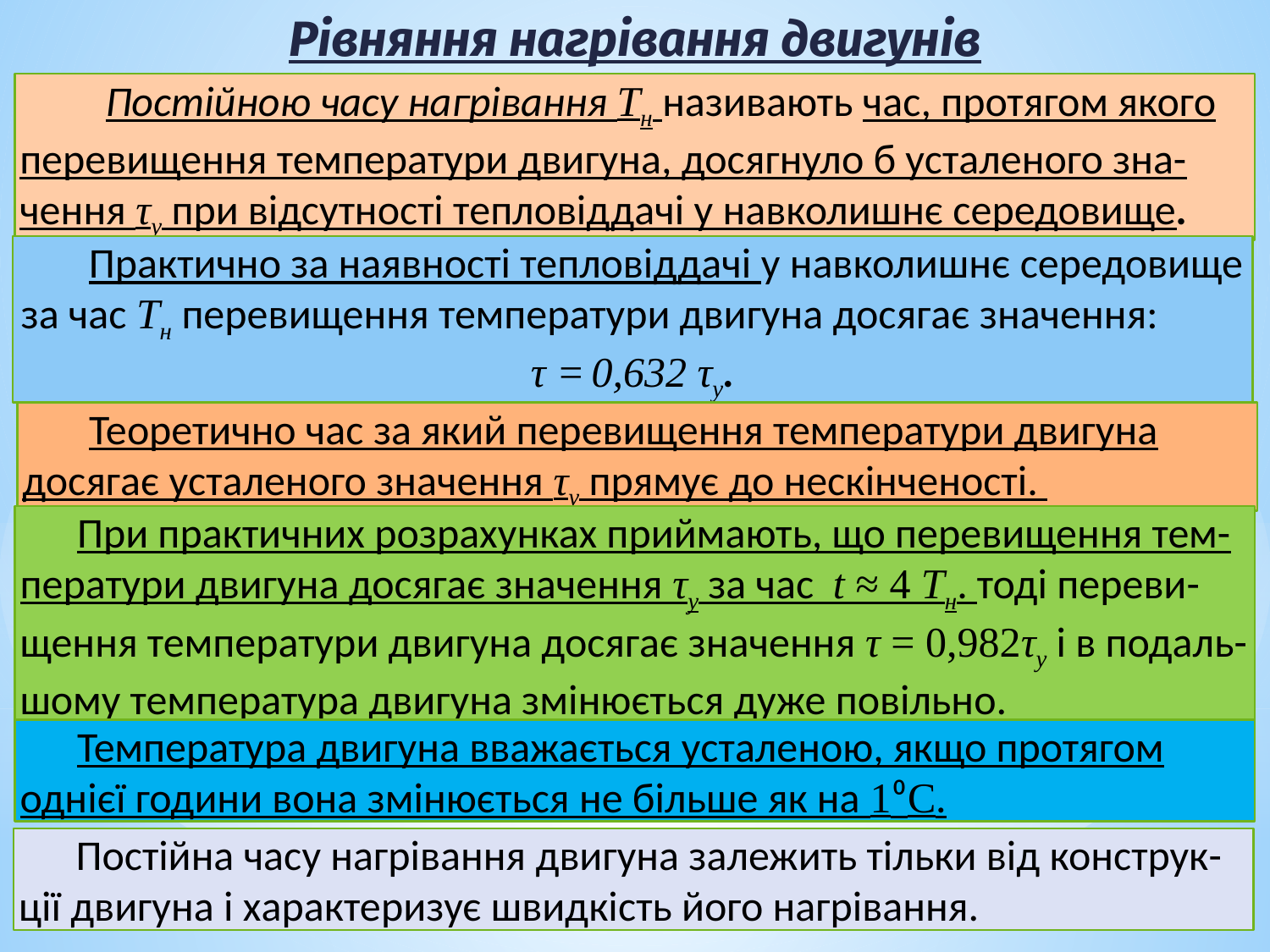

Рівняння нагрівання двигунів
         Постійною часу нагрівання Тн називають час, протягом якого перевищення температури двигуна, досягнуло б усталеного зна-чення τу при відсутності тепловіддачі у навколишнє середовище.
       Практично за наявності тепловіддачі у навколишнє середовище за час Тн перевищення температури двигуна досягає значення:          τ = 0,632 τу.
       Теоретично час за який перевищення температури двигуна досягає усталеного значення τу прямує до нескінченості.
      При практичних розрахунках приймають, що перевищення тем-ператури двигуна досягає значення τу за час  t ≈ 4 Тн. тоді переви-щення температури двигуна досягає значення τ = 0,982τу і в подаль-шому температура двигуна змінюється дуже повільно.
      Температура двигуна вважається усталеною, якщо протягом однієї години вона змінюється не більше як на 1⁰С.
      Постійна часу нагрівання двигуна залежить тільки від конструк-ції двигуна і характеризує швидкість його нагрівання.